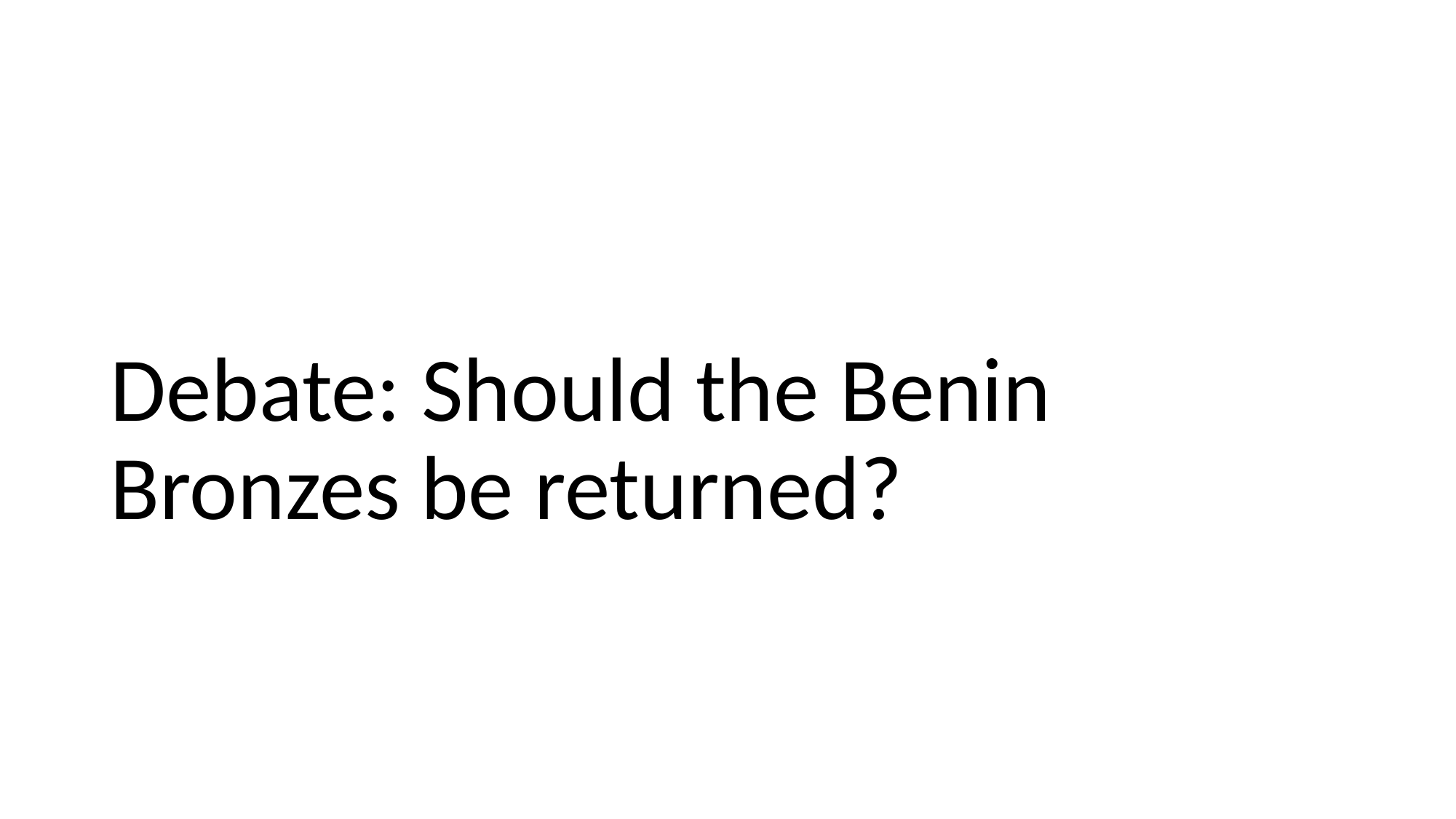

# Debate: Should the Benin Bronzes be returned?